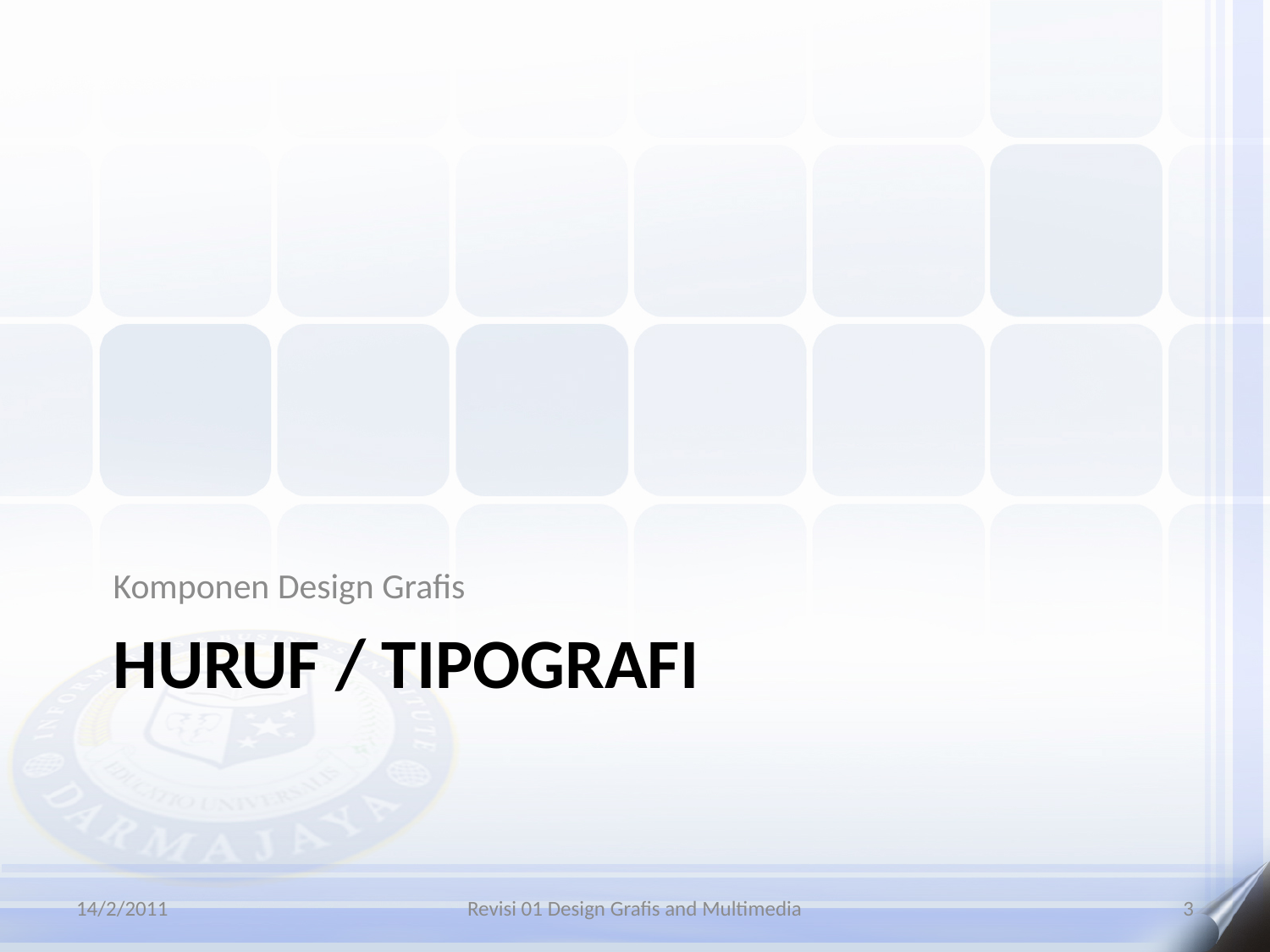

Komponen Design Grafis
# Huruf / tipografi
14/2/2011
Revisi 01 Design Grafis and Multimedia
3